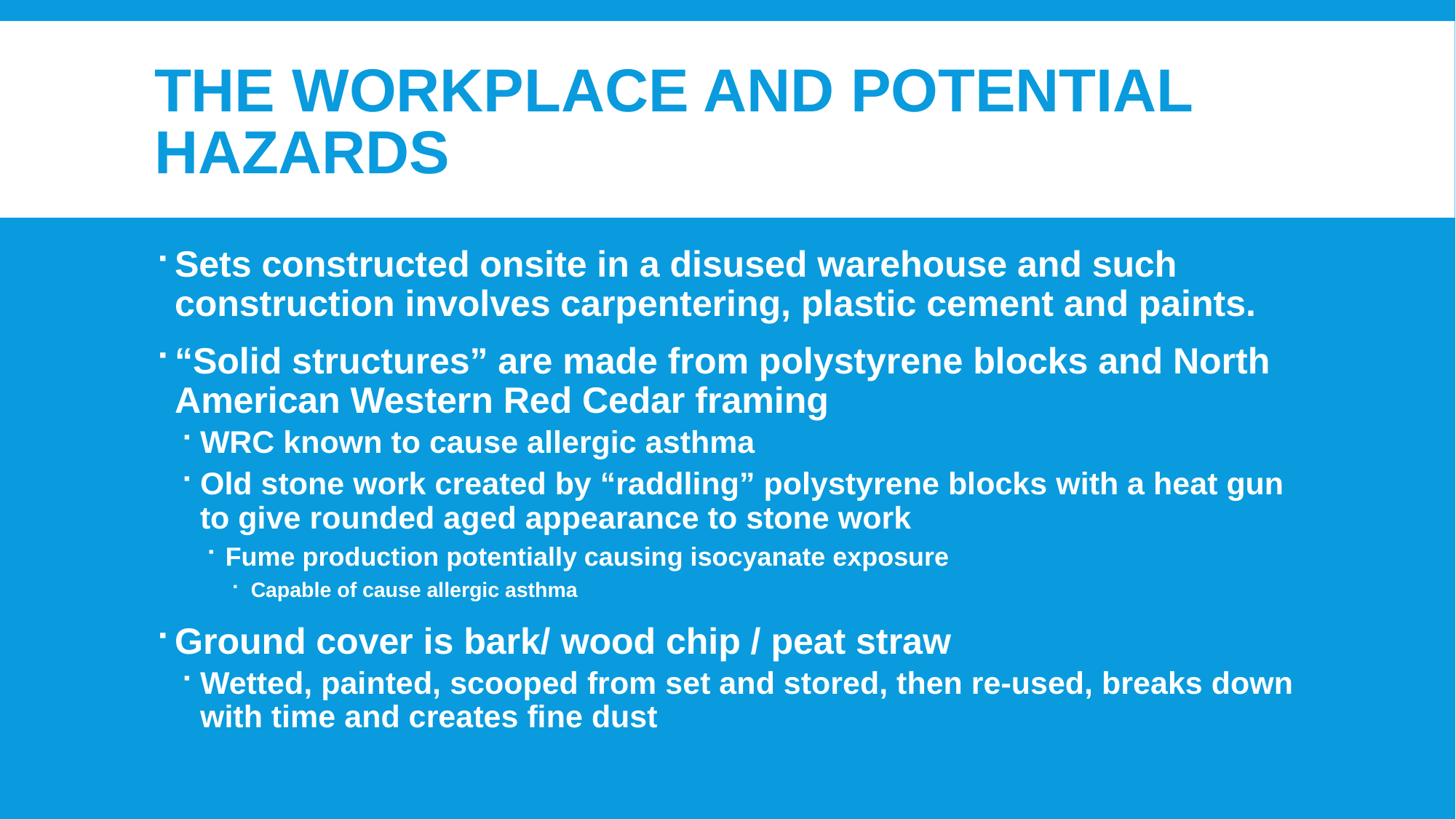

# The Workplace and potential hazards
Sets constructed onsite in a disused warehouse and such construction involves carpentering, plastic cement and paints.
“Solid structures” are made from polystyrene blocks and North American Western Red Cedar framing
WRC known to cause allergic asthma
Old stone work created by “raddling” polystyrene blocks with a heat gun to give rounded aged appearance to stone work
Fume production potentially causing isocyanate exposure
Capable of cause allergic asthma
Ground cover is bark/ wood chip / peat straw
Wetted, painted, scooped from set and stored, then re-used, breaks down with time and creates fine dust